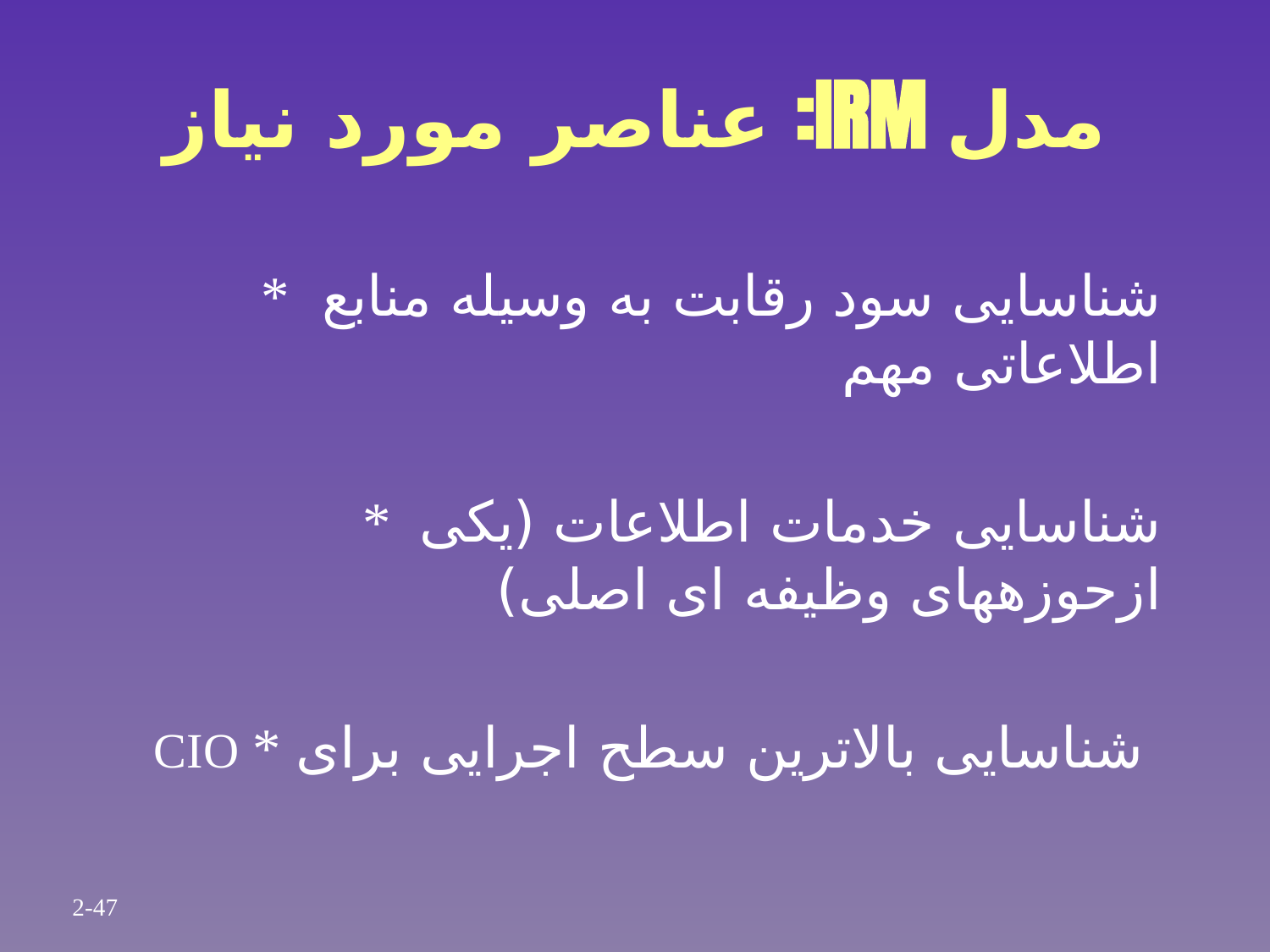

# عناصر مورد نیاز :IRM مدل
* شناسایی سود رقابت به وسیله منابع  اطلاعاتی مهم

*  شناسایی خدمات اطلاعات (یکی ازحوزههای وظیفه ای اصلی)

CIO * شناسایی بالاترین سطح اجرایی برای

2-47